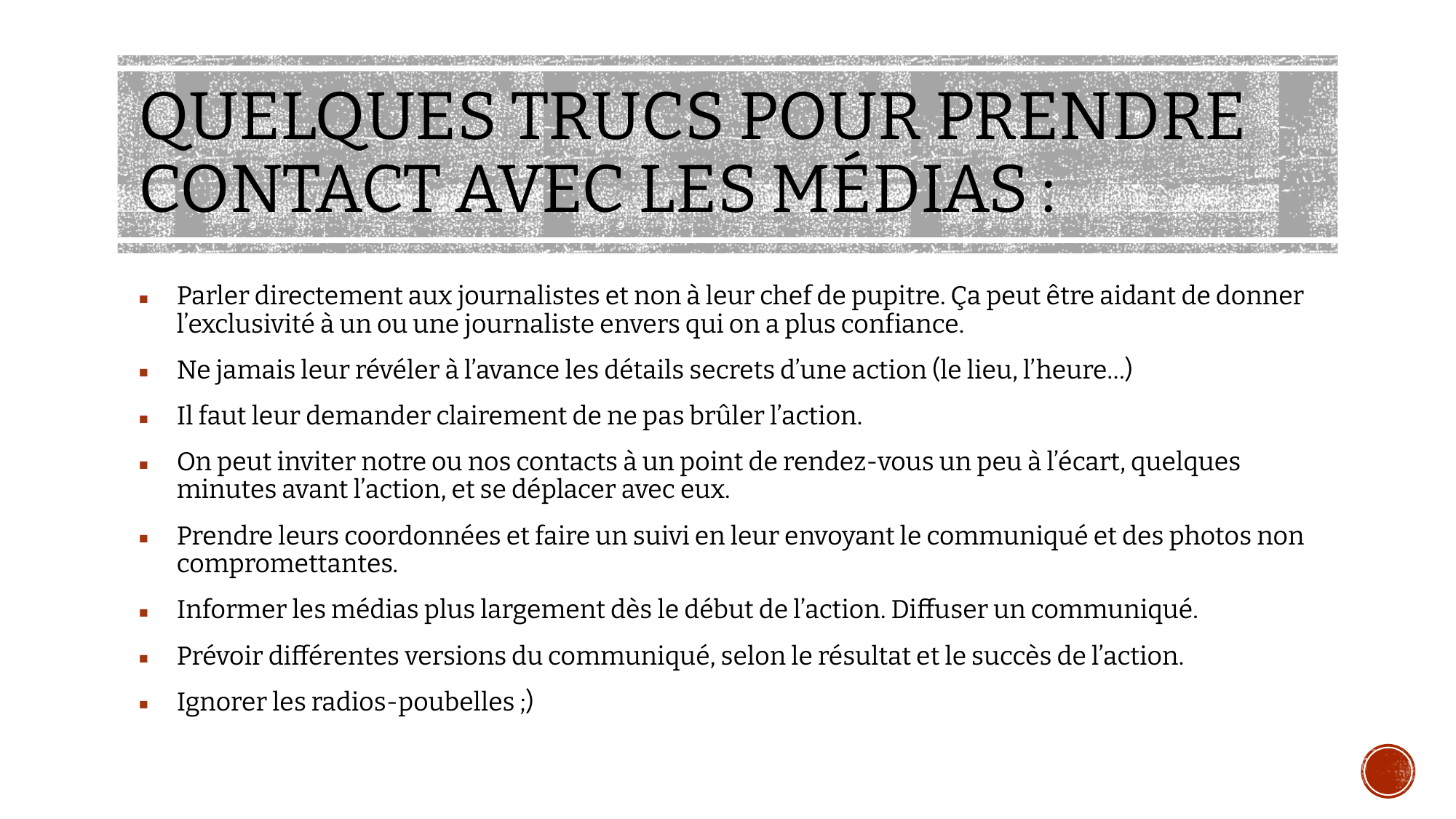

# QUELQUES TRUCS POUR PRENDRE CONTACT AVEC LES MÉDIAS :

Parler directement aux journalistes et non à leur chef de pupitre. Ça peut être aidant de donner l’exclusivité à un ou une journaliste envers qui on a plus confiance.
Ne jamais leur révéler à l’avance les détails secrets d’une action (le lieu, l’heure…)
Il faut leur demander clairement de ne pas brûler l’action.
On peut inviter notre ou nos contacts à un point de rendez-vous un peu à l’écart, quelques minutes avant l’action, et se déplacer avec eux.
Prendre leurs coordonnées et faire un suivi en leur envoyant le communiqué et des photos non compromettantes.
Informer les médias plus largement dès le début de l’action. Diffuser un communiqué.
Prévoir différentes versions du communiqué, selon le résultat et le succès de l’action.
Ignorer les radios-poubelles ;)